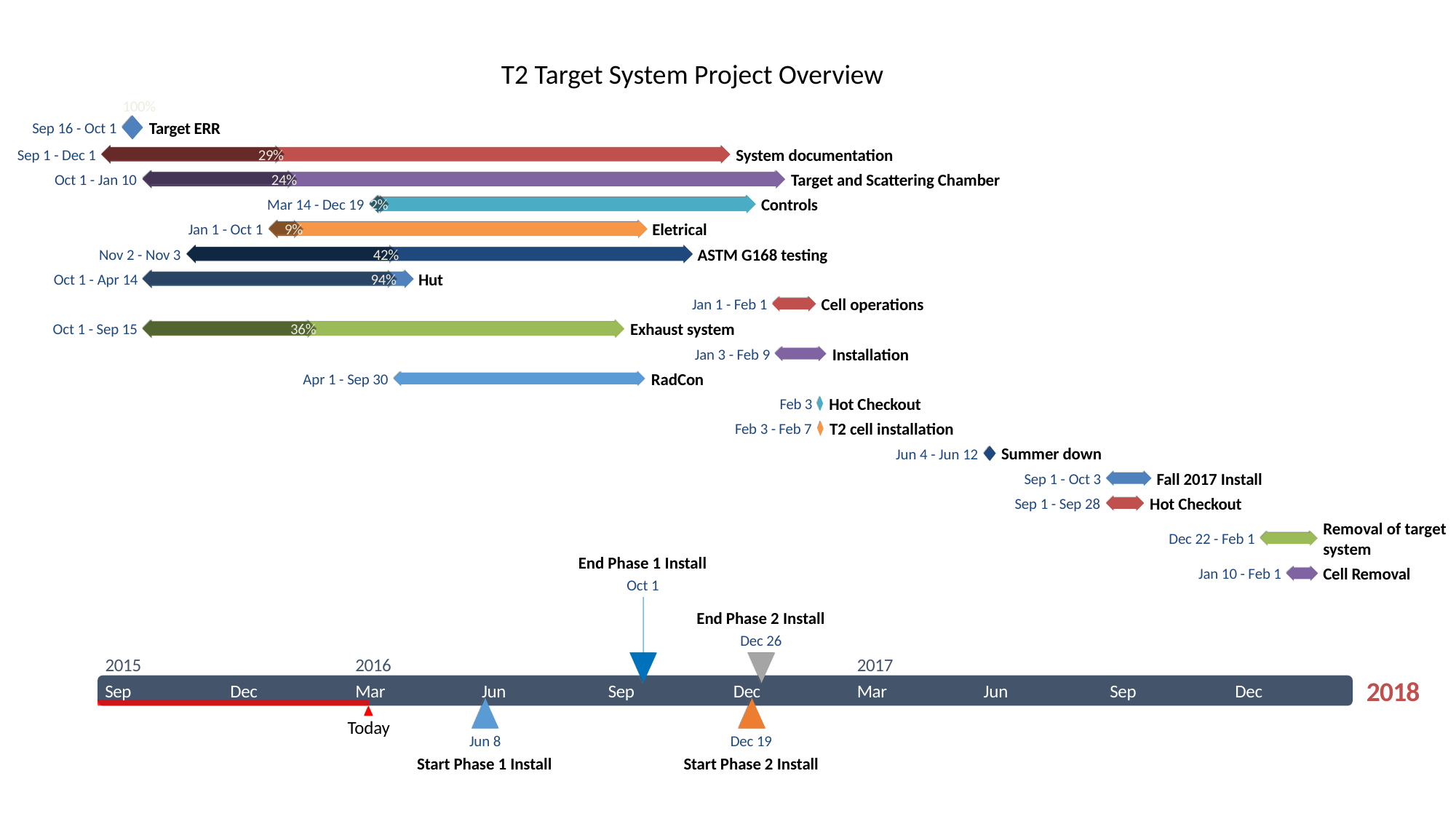

T2 Target System Project Overview
12 days
100%

Target ERR
Sep 16 - Oct 1
328 days
System documentation
Sep 1 - Dec 1

29%

334 days
Target and Scattering Chamber
Oct 1 - Jan 10

24%

201 days
Controls
Mar 14 - Dec 19

2%

196 days
Eletrical
Jan 1 - Oct 1

9%

264 days
ASTM G168 testing
Nov 2 - Nov 3

42%

141 days
Hut
Oct 1 - Apr 14

94%

23 days
Cell operations
Jan 1 - Feb 1

251 days
Exhaust system
Oct 1 - Sep 15

36%

28 days
Installation
Jan 3 - Feb 9

131 days
RadCon
Apr 1 - Sep 30

1 day
Hot Checkout
Feb 3

3 days
T2 cell installation
Feb 3 - Feb 7

6 days
Summer down
Jun 4 - Jun 12

23 days
Fall 2017 Install
Sep 1 - Oct 3

20 days
Hot Checkout
Sep 1 - Sep 28

30 days
Removal of target system
Dec 22 - Feb 1

End Phase 1 Install
17 days
Cell Removal
Jan 10 - Feb 1

Oct 1

End Phase 2 Install
Dec 26

2015
2016
2017
2018

Sep
Dec
Mar
Jun
Sep
Dec
Mar
Jun
Sep
Dec

Today
2015
Jun 8
Dec 19
Start Phase 1 Install
Start Phase 2 Install